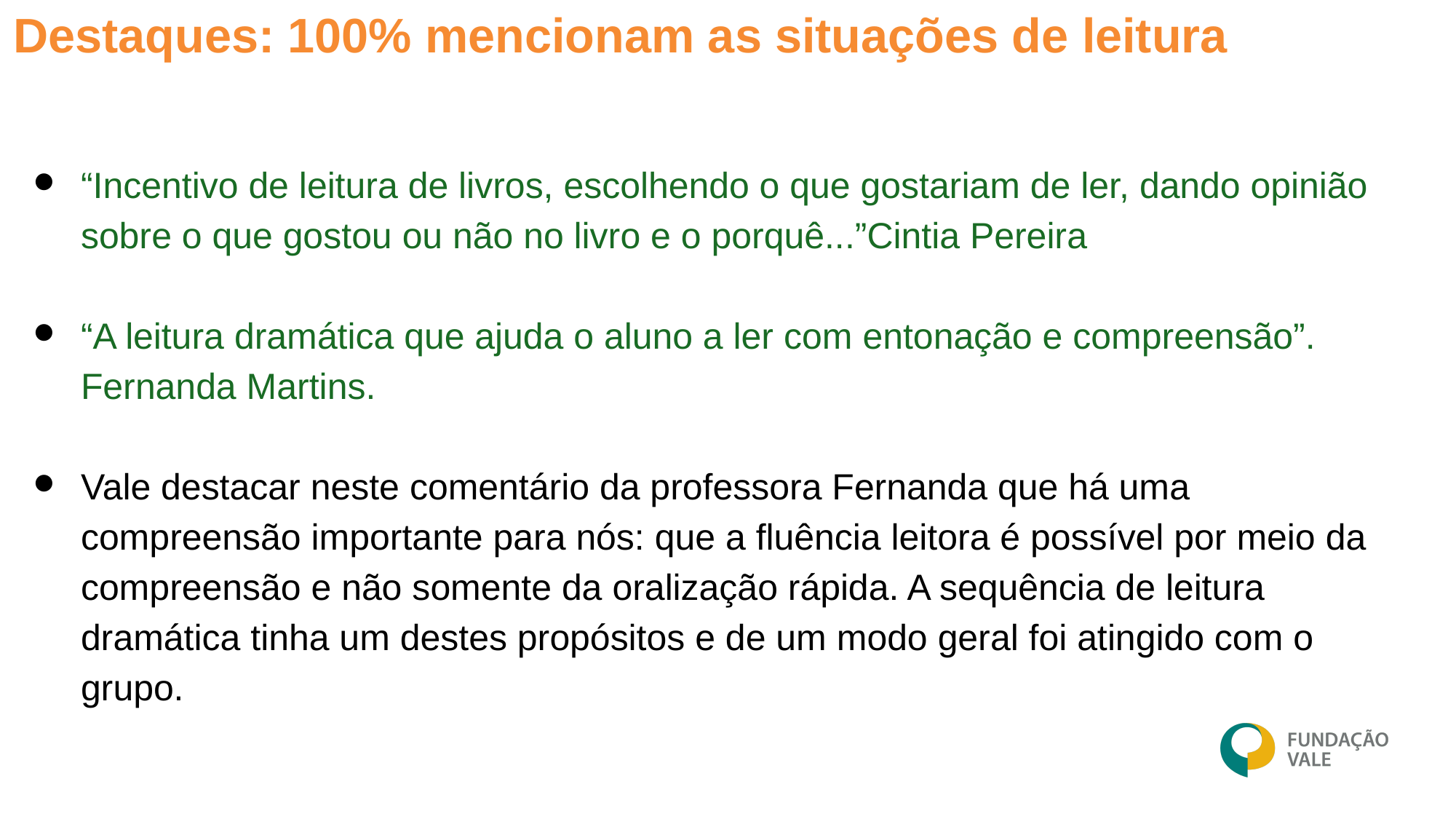

Destaques: 100% mencionam as situações de leitura

“Incentivo de leitura de livros, escolhendo o que gostariam de ler, dando opinião sobre o que gostou ou não no livro e o porquê...”Cintia Pereira

“A leitura dramática que ajuda o aluno a ler com entonação e compreensão”.  Fernanda Martins.

Vale destacar neste comentário da professora Fernanda que há uma compreensão importante para nós: que a fluência leitora é possível por meio da compreensão e não somente da oralização rápida. A sequência de leitura dramática tinha um destes propósitos e de um modo geral foi atingido com o grupo.